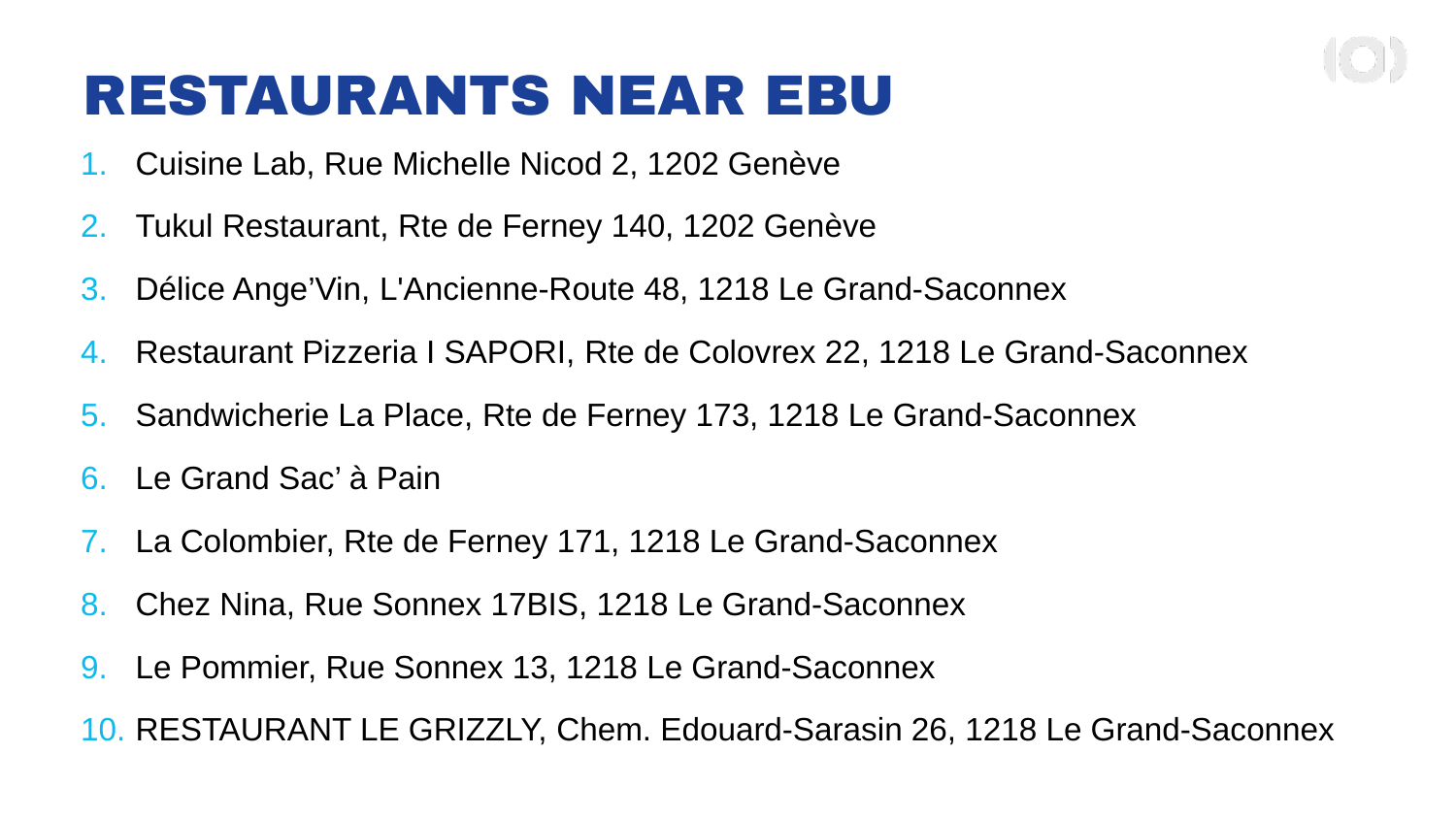

RESTAURANTS NEAR EBU
Cuisine Lab, Rue Michelle Nicod 2, 1202 Genève
Tukul Restaurant, Rte de Ferney 140, 1202 Genève
Délice Ange’Vin, L'Ancienne-Route 48, 1218 Le Grand-Saconnex
Restaurant Pizzeria I SAPORI, Rte de Colovrex 22, 1218 Le Grand-Saconnex
Sandwicherie La Place, Rte de Ferney 173, 1218 Le Grand-Saconnex
Le Grand Sac’ à Pain
La Colombier, Rte de Ferney 171, 1218 Le Grand-Saconnex
Chez Nina, Rue Sonnex 17BIS, 1218 Le Grand-Saconnex
Le Pommier, Rue Sonnex 13, 1218 Le Grand-Saconnex
RESTAURANT LE GRIZZLY, Chem. Edouard-Sarasin 26, 1218 Le Grand-Saconnex